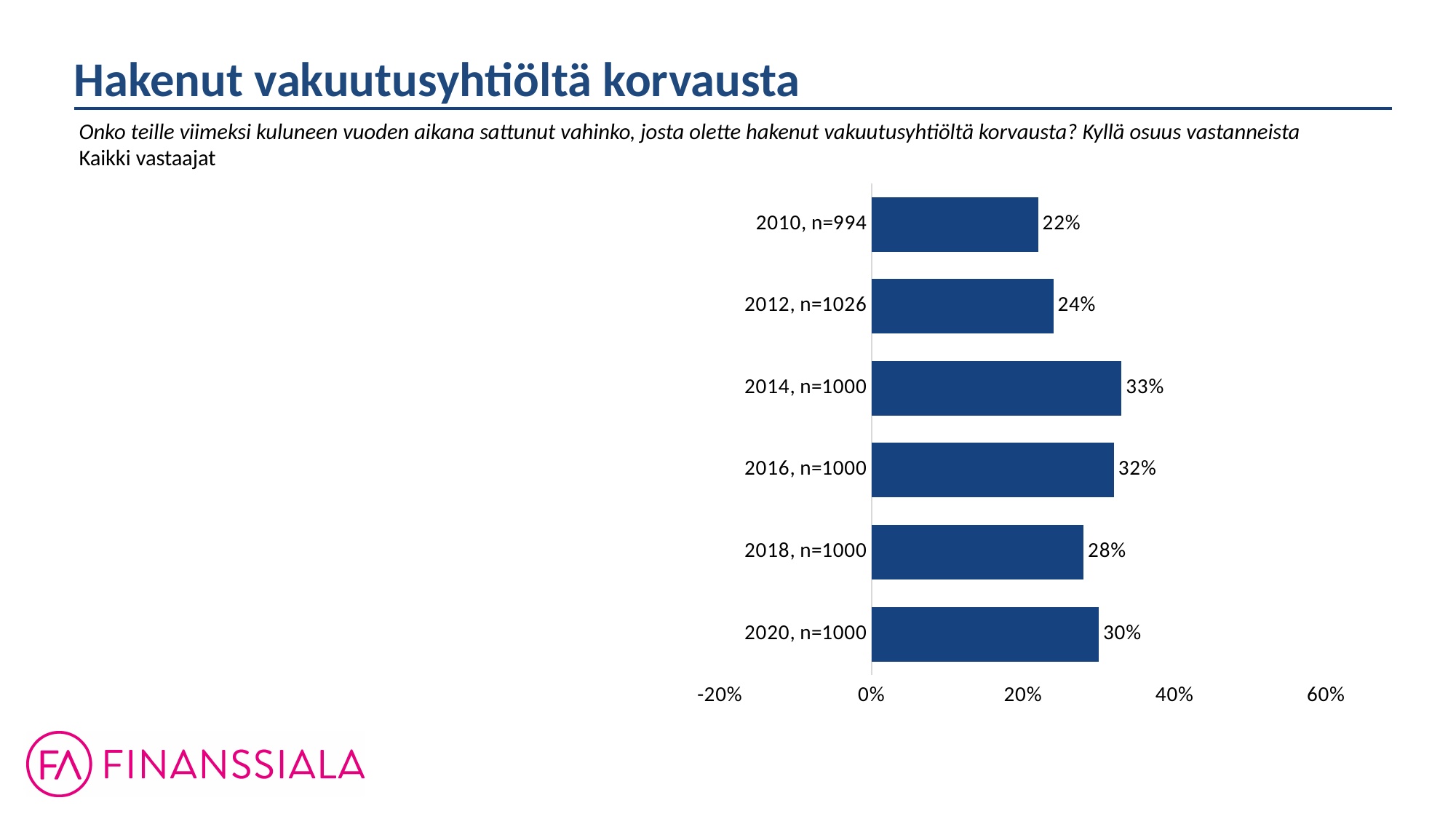

Hakenut vakuutusyhtiöltä korvausta
Onko teille viimeksi kuluneen vuoden aikana sattunut vahinko, josta olette hakenut vakuutusyhtiöltä korvausta? Kyllä osuus vastanneista
Kaikki vastaajat

### Chart

| Category | Kyllä |
|---|---|
| 2010, n=994 | 0.22 |
| 2012, n=1026 | 0.24 |
| 2014, n=1000 | 0.33 |
| 2016, n=1000 | 0.32 |
| 2018, n=1000 | 0.28 |
| 2020, n=1000 | 0.3 |